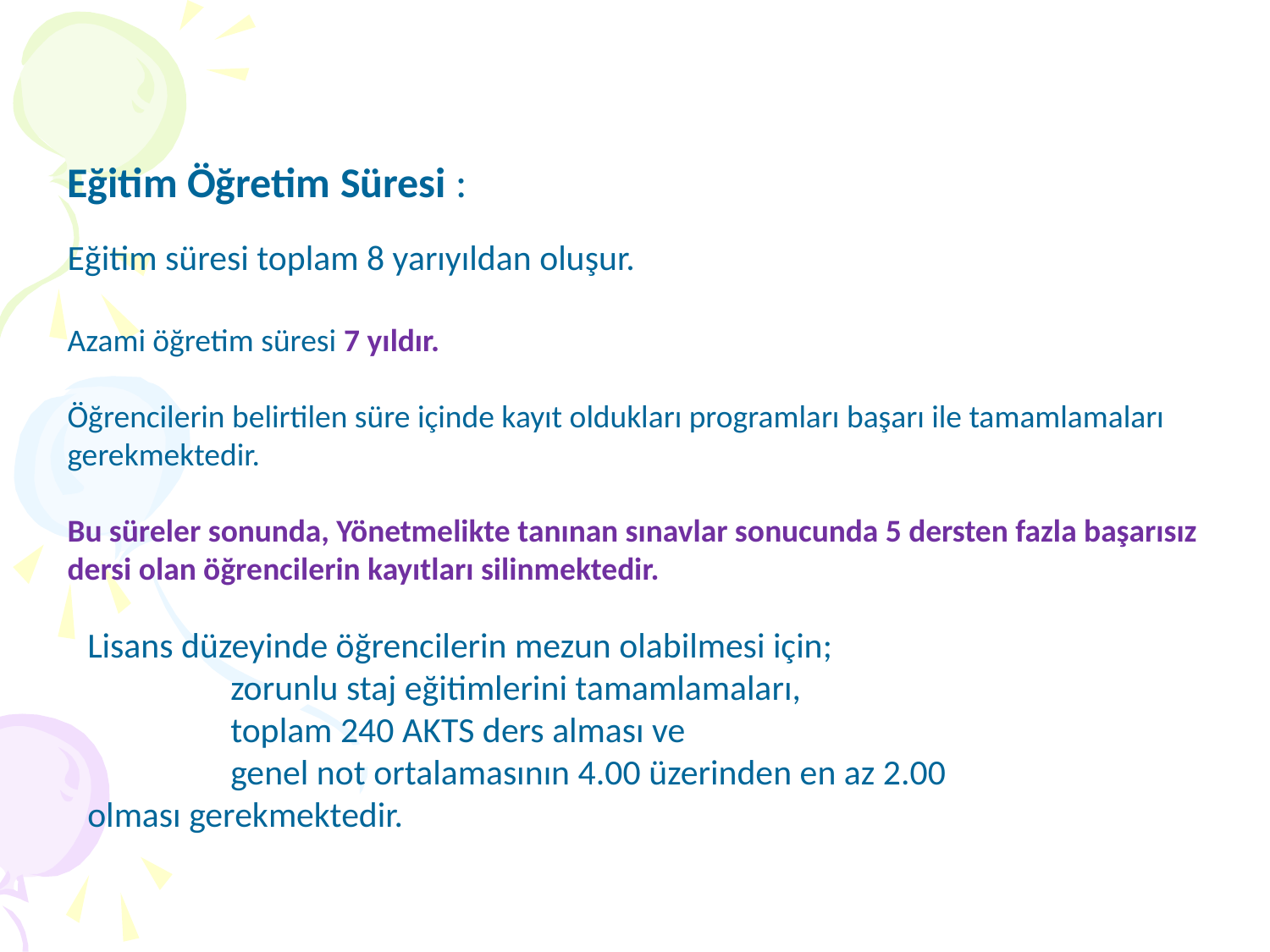

Eğitim Öğretim Süresi :

Eğitim süresi toplam 8 yarıyıldan oluşur.

Azami öğretim süresi 7 yıldır.

Öğrencilerin belirtilen süre içinde kayıt oldukları programları başarı ile tamamlamaları gerekmektedir.

Bu süreler sonunda, Yönetmelikte tanınan sınavlar sonucunda 5 dersten fazla başarısız dersi olan öğrencilerin kayıtları silinmektedir.

Lisans düzeyinde öğrencilerin mezun olabilmesi için;
	  zorunlu staj eğitimlerini tamamlamaları,
	  toplam 240 AKTS ders alması ve
	  genel not ortalamasının 4.00 üzerinden en az 2.00
olması gerekmektedir.